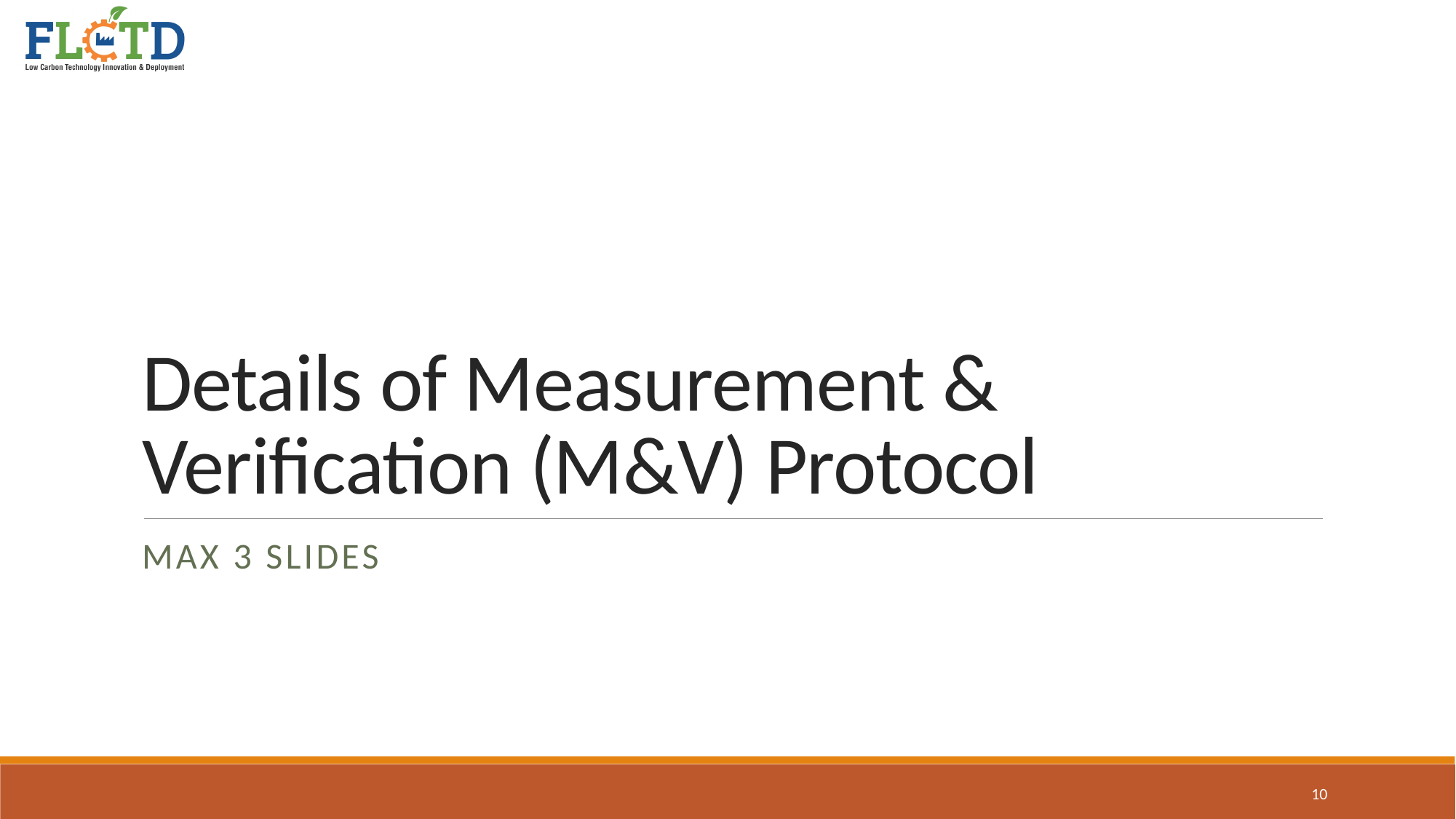

# Details of Measurement & Verification (M&V) Protocol
Max 3 slides
10